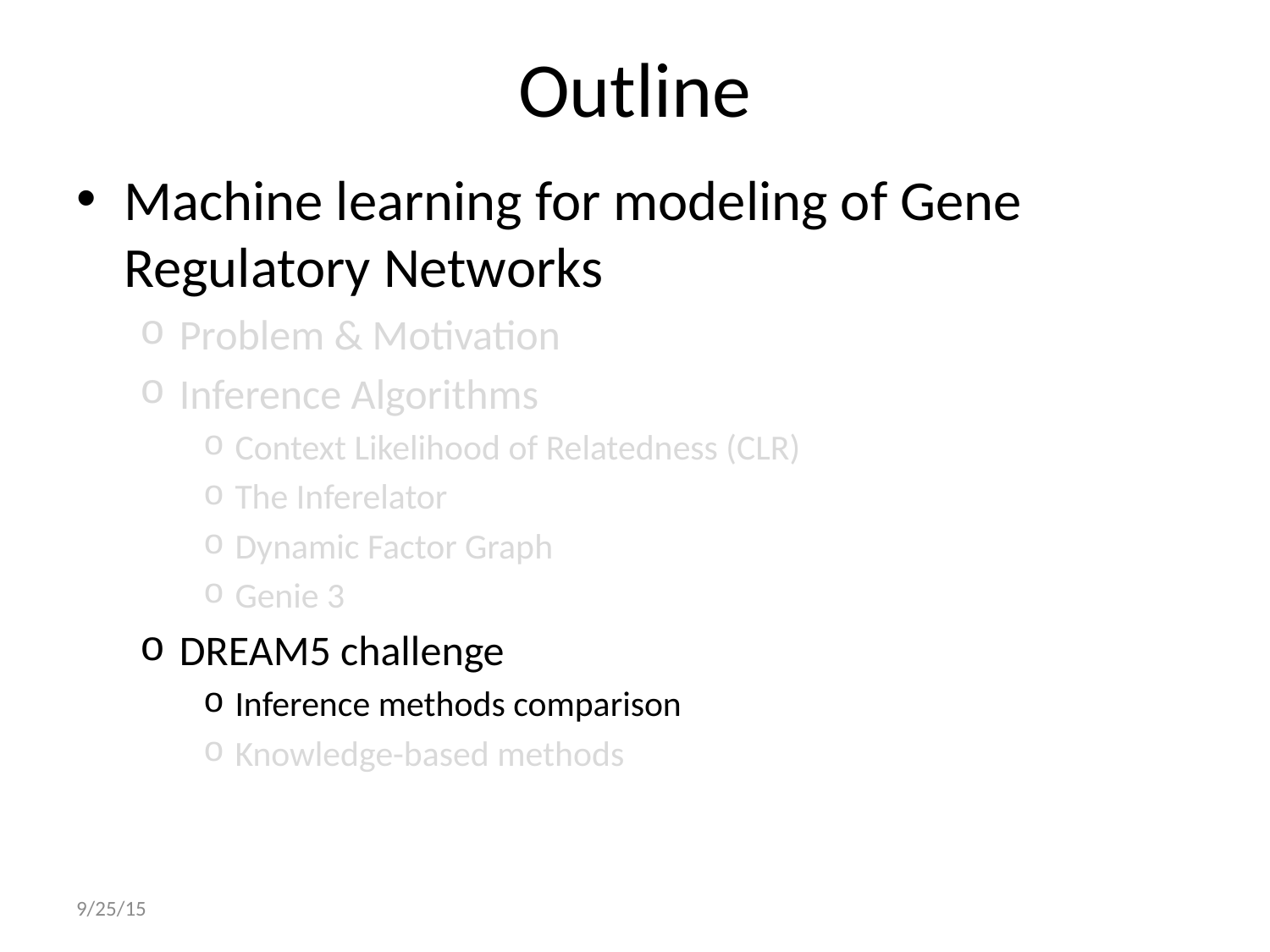

# Outline
Machine learning for modeling of Gene Regulatory Networks
Problem & Motivation
Inference Algorithms
Context Likelihood of Relatedness (CLR)
The Inferelator
Dynamic Factor Graph
Genie 3
DREAM5 challenge
Inference methods comparison
Knowledge-based methods
9/25/15